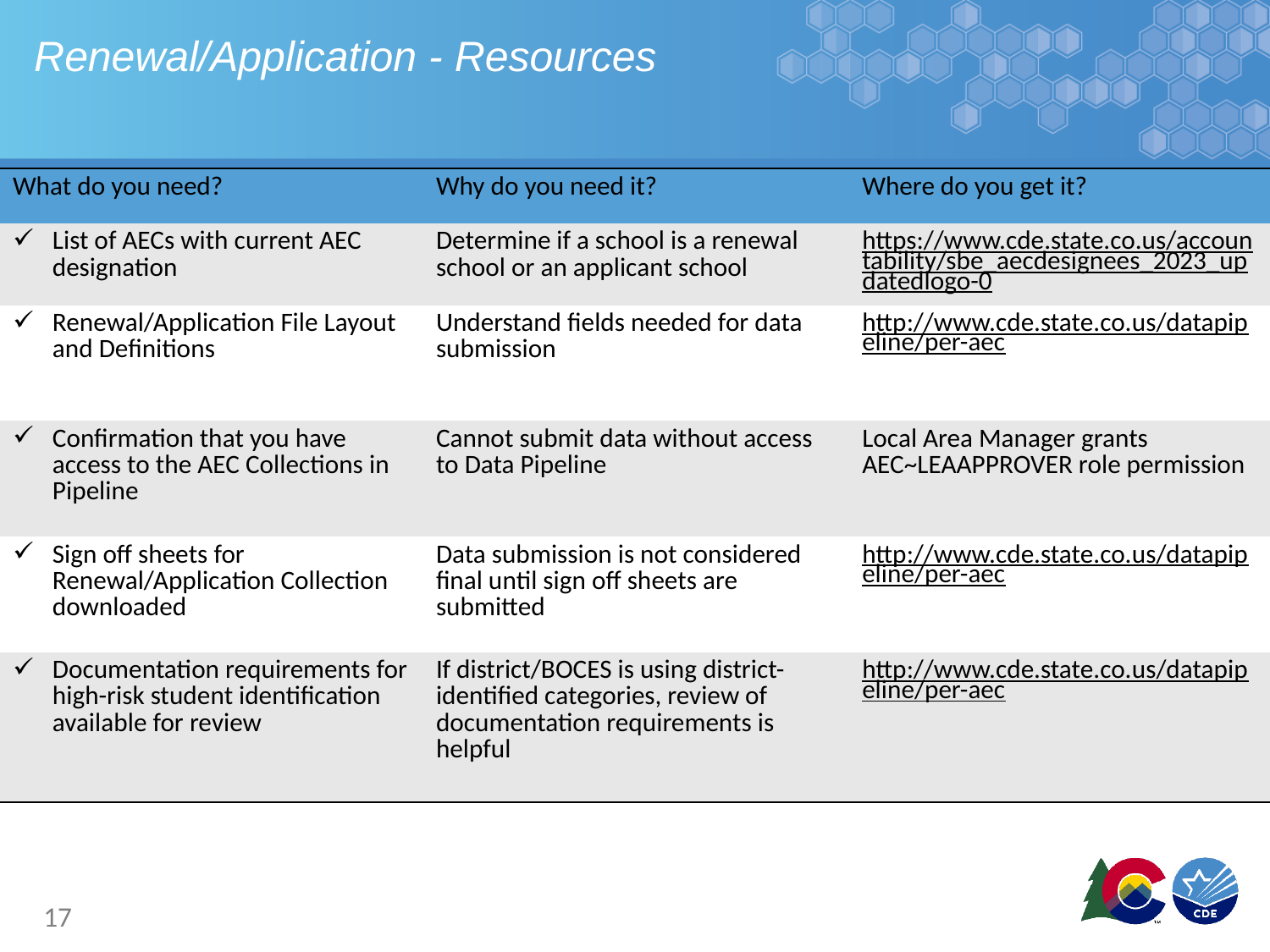

# Renewal/Application - Resources
| What do you need? | Why do you need it? | Where do you get it? |
| --- | --- | --- |
| List of AECs with current AEC designation | Determine if a school is a renewal school or an applicant school | https://www.cde.state.co.us/accountability/sbe\_aecdesignees\_2023\_updatedlogo-0 |
| Renewal/Application File Layout and Definitions | Understand fields needed for data submission | http://www.cde.state.co.us/datapipeline/per-aec |
| Confirmation that you have access to the AEC Collections in Pipeline | Cannot submit data without access to Data Pipeline | Local Area Manager grants AEC~LEAAPPROVER role permission |
| Sign off sheets for Renewal/Application Collection downloaded | Data submission is not considered final until sign off sheets are submitted | http://www.cde.state.co.us/datapipeline/per-aec |
| Documentation requirements for high-risk student identification available for review | If district/BOCES is using district-identified categories, review of documentation requirements is helpful | http://www.cde.state.co.us/datapipeline/per-aec |
17